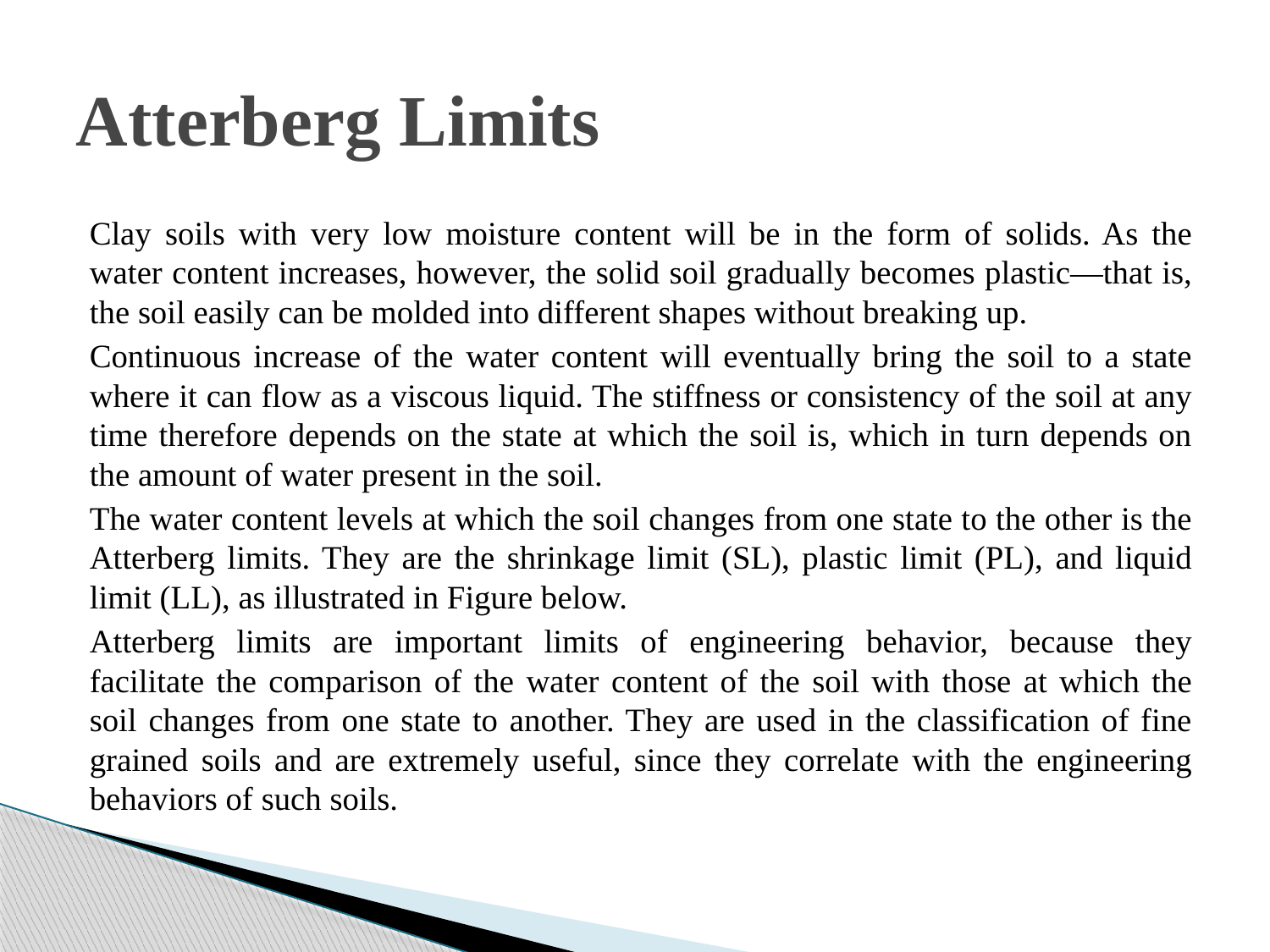

# Atterberg Limits
Clay soils with very low moisture content will be in the form of solids. As the water content increases, however, the solid soil gradually becomes plastic—that is, the soil easily can be molded into different shapes without breaking up.
Continuous increase of the water content will eventually bring the soil to a state where it can flow as a viscous liquid. The stiffness or consistency of the soil at any time therefore depends on the state at which the soil is, which in turn depends on the amount of water present in the soil.
The water content levels at which the soil changes from one state to the other is the Atterberg limits. They are the shrinkage limit (SL), plastic limit (PL), and liquid limit (LL), as illustrated in Figure below.
Atterberg limits are important limits of engineering behavior, because they facilitate the comparison of the water content of the soil with those at which the soil changes from one state to another. They are used in the classification of fine grained soils and are extremely useful, since they correlate with the engineering behaviors of such soils.